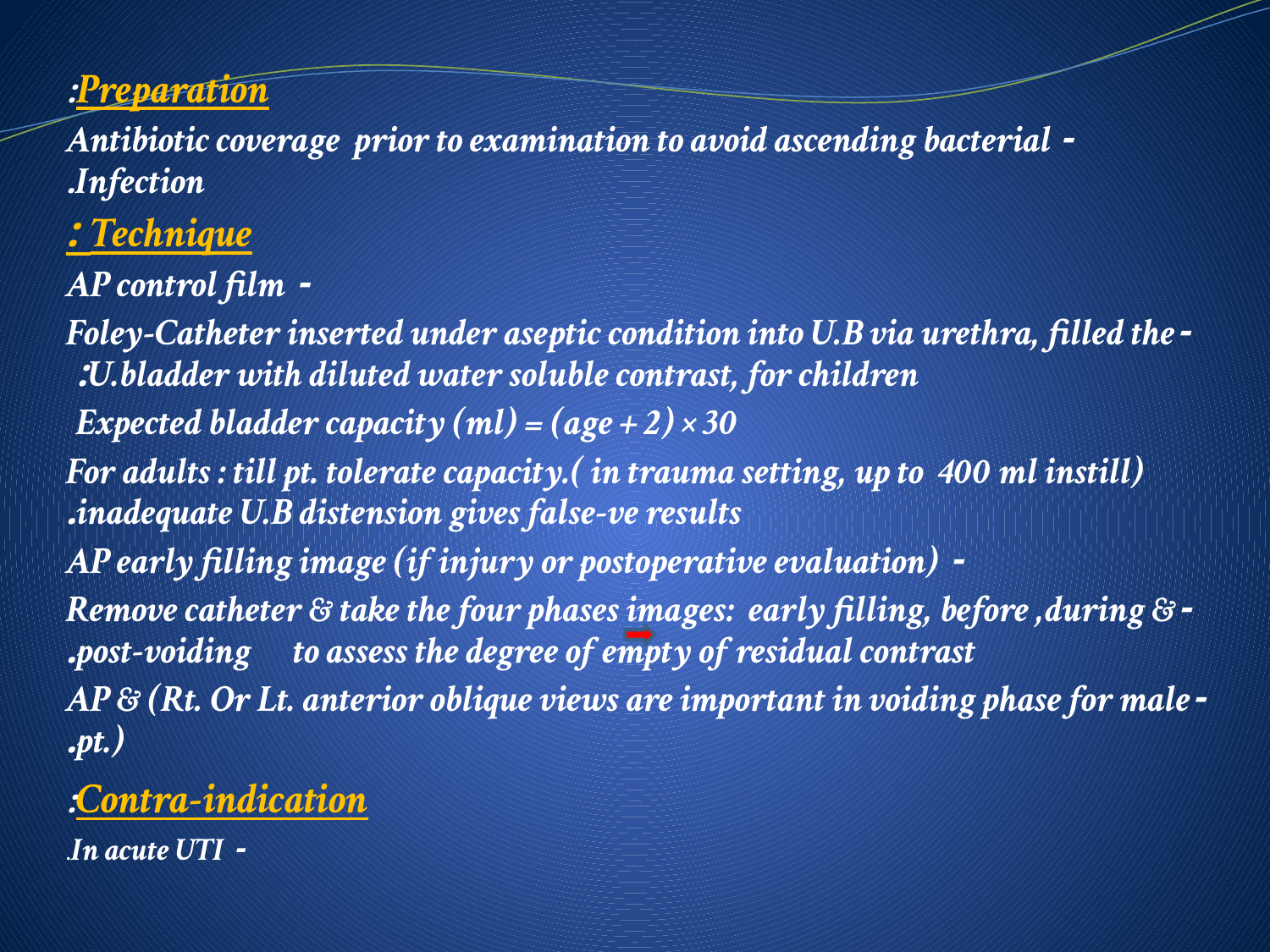

Preparation:
-Antibiotic coverage  prior to examination to avoid ascending bacterial  Infection.
Technique :
- AP control film
-Foley-Catheter inserted under aseptic condition into U.B via urethra, filled the U.bladder with diluted water soluble contrast, for children:
Expected bladder capacity (ml) = (age + 2) × 30
For adults : till pt. tolerate capacity.( in trauma setting, up to  400 ml instill) inadequate U.B distension gives false-ve results.
- AP early filling image (if injury or postoperative evaluation)
-Remove catheter & take the four phases images:  early filling, before ,during & post-voiding      to assess the degree of empty of residual contrast.
-AP & (Rt. Or Lt. anterior oblique views are important in voiding phase for male pt.).
Contra-indication:
- In acute UTI.